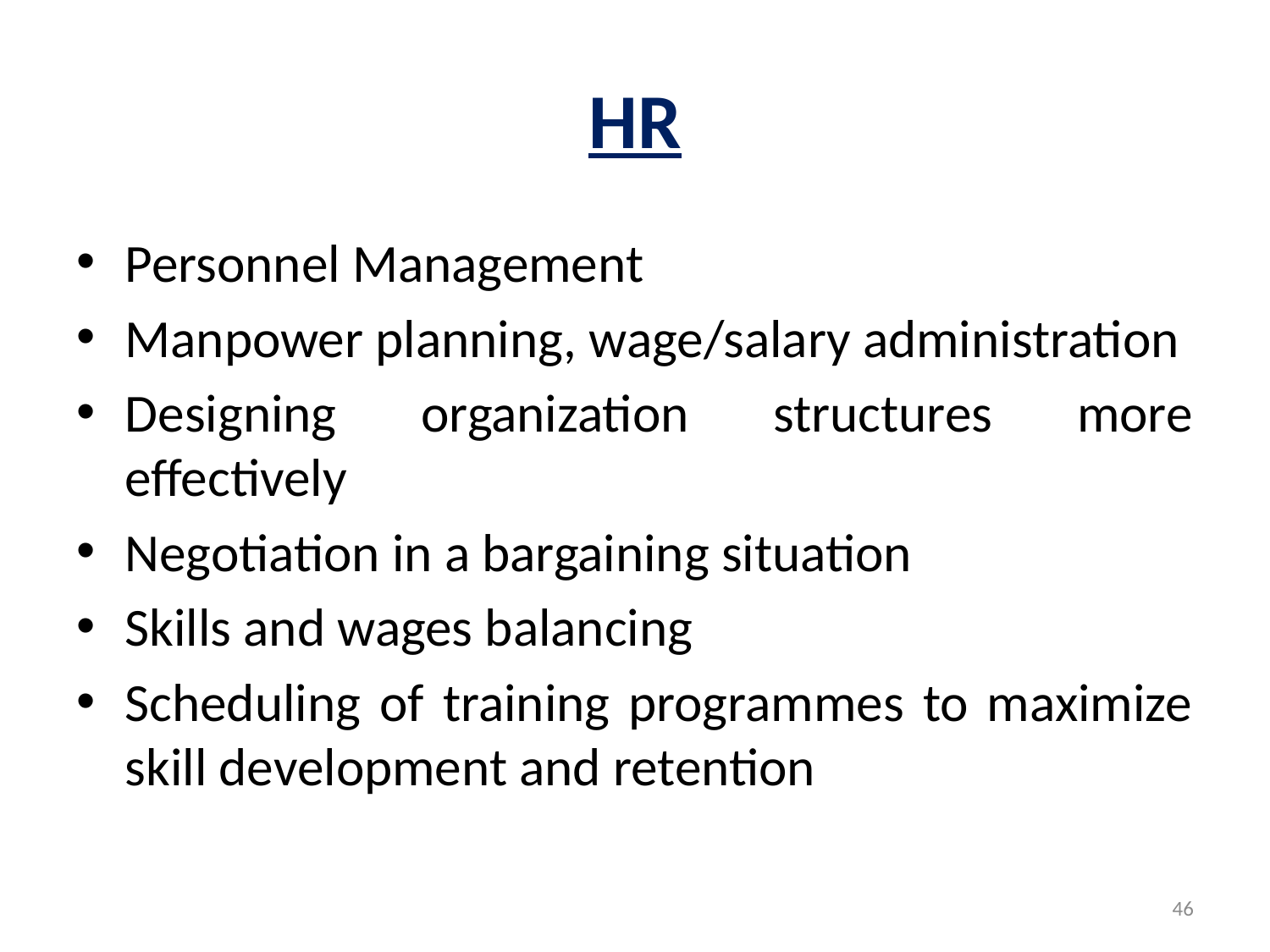

# HR
Personnel Management
Manpower planning, wage/salary administration
Designing organization structures more effectively
Negotiation in a bargaining situation
Skills and wages balancing
Scheduling of training programmes to maximize skill development and retention
46